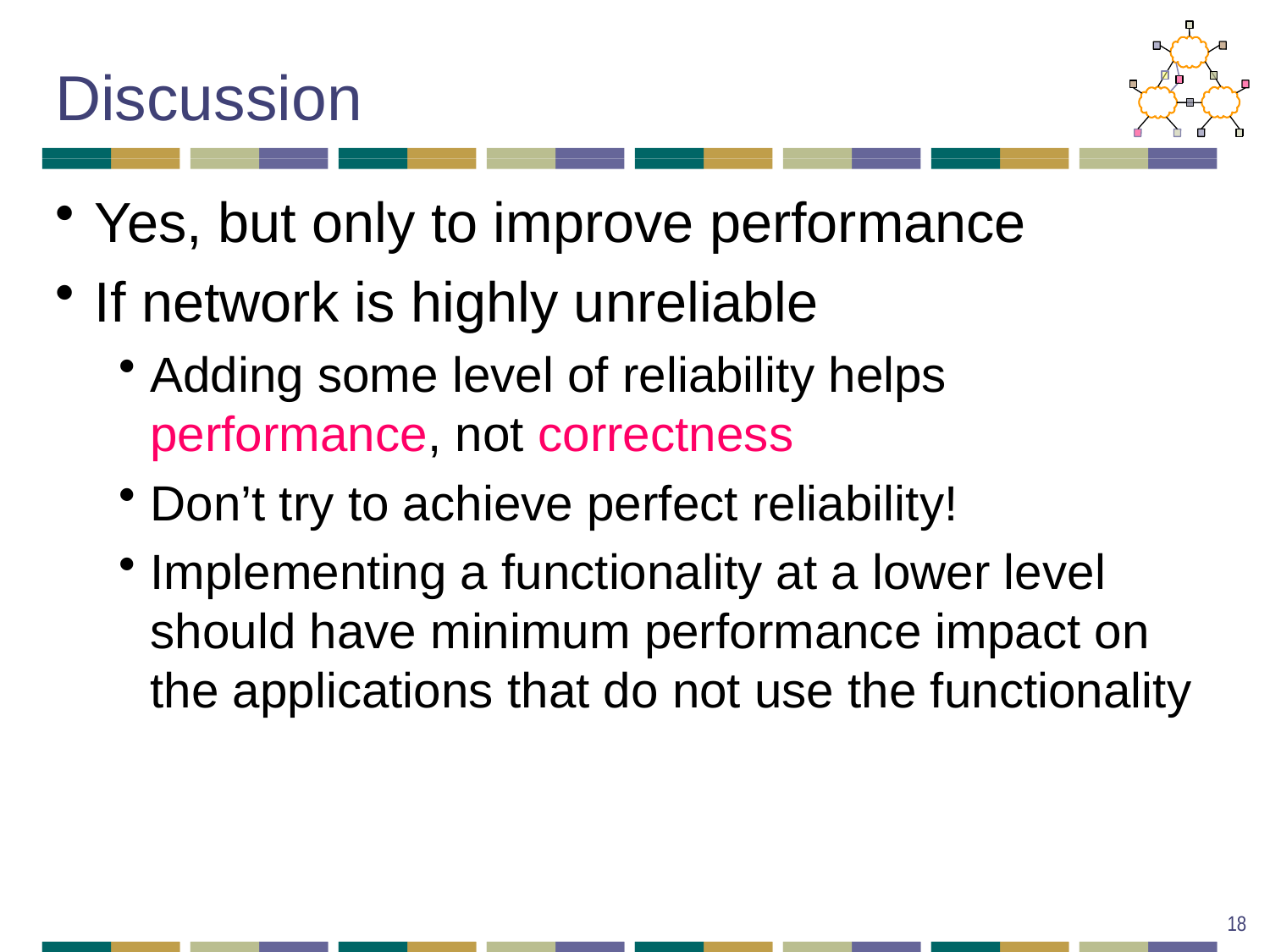

# Discussion
Yes, but only to improve performance
If network is highly unreliable
Adding some level of reliability helps performance, not correctness
Don’t try to achieve perfect reliability!
Implementing a functionality at a lower level should have minimum performance impact on the applications that do not use the functionality

18